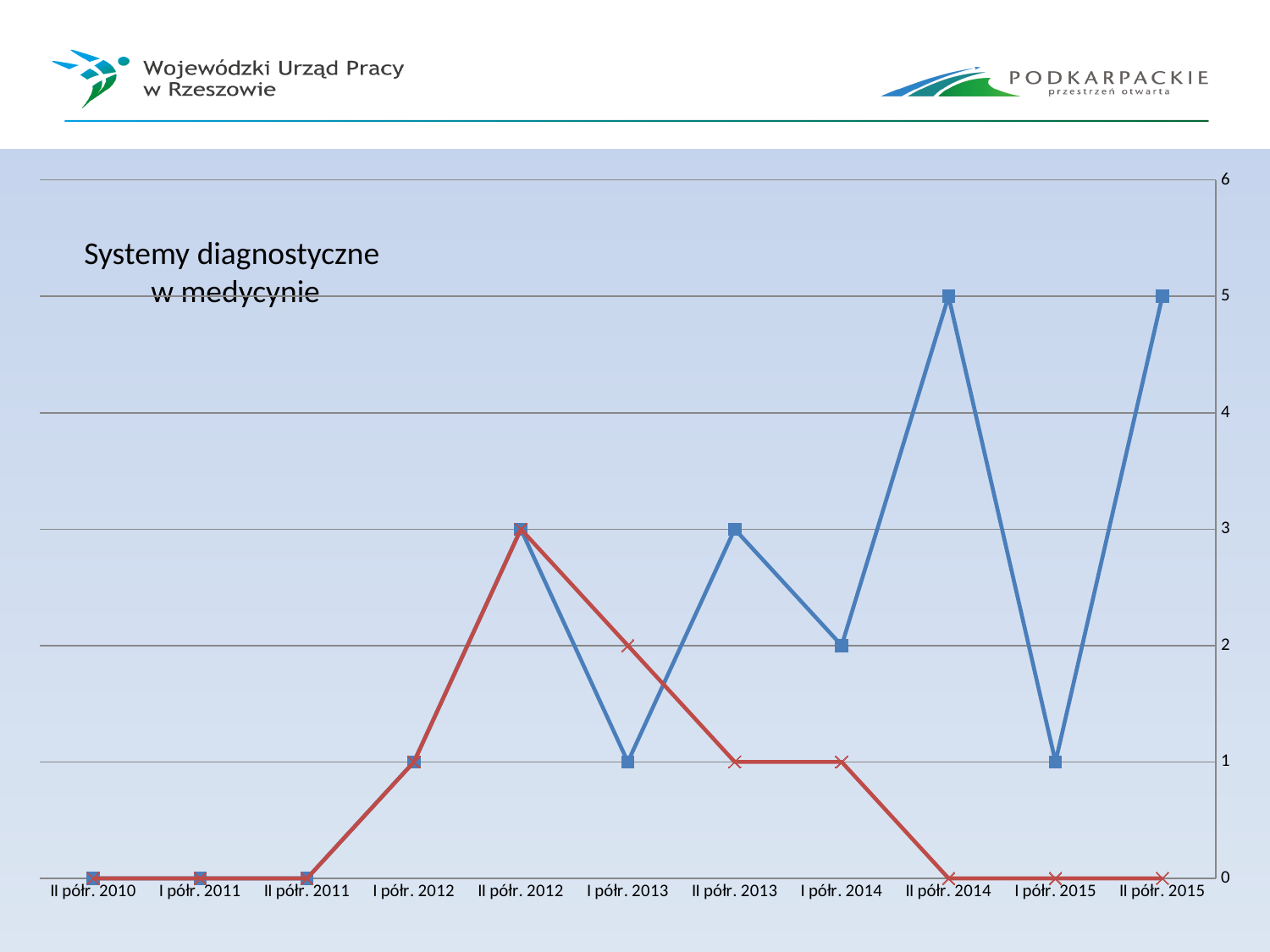

### Chart

| Category |  |  |
|---|---|---|
| II półr. 2015 | 5.0 | 0.0 |
| I półr. 2015 | 1.0 | 0.0 |
| II półr. 2014 | 5.0 | 0.0 |
| I półr. 2014 | 2.0 | 1.0 |
| II półr. 2013 | 3.0 | 1.0 |
| I półr. 2013 | 1.0 | 2.0 |
| II półr. 2012 | 3.0 | 3.0 |
| I półr. 2012 | 1.0 | 1.0 |
| II półr. 2011 | 0.0 | 0.0 |
| I półr. 2011 | 0.0 | 0.0 |
| II półr. 2010 | 0.0 | 0.0 |
# Systemy diagnostyczne
w medycynie